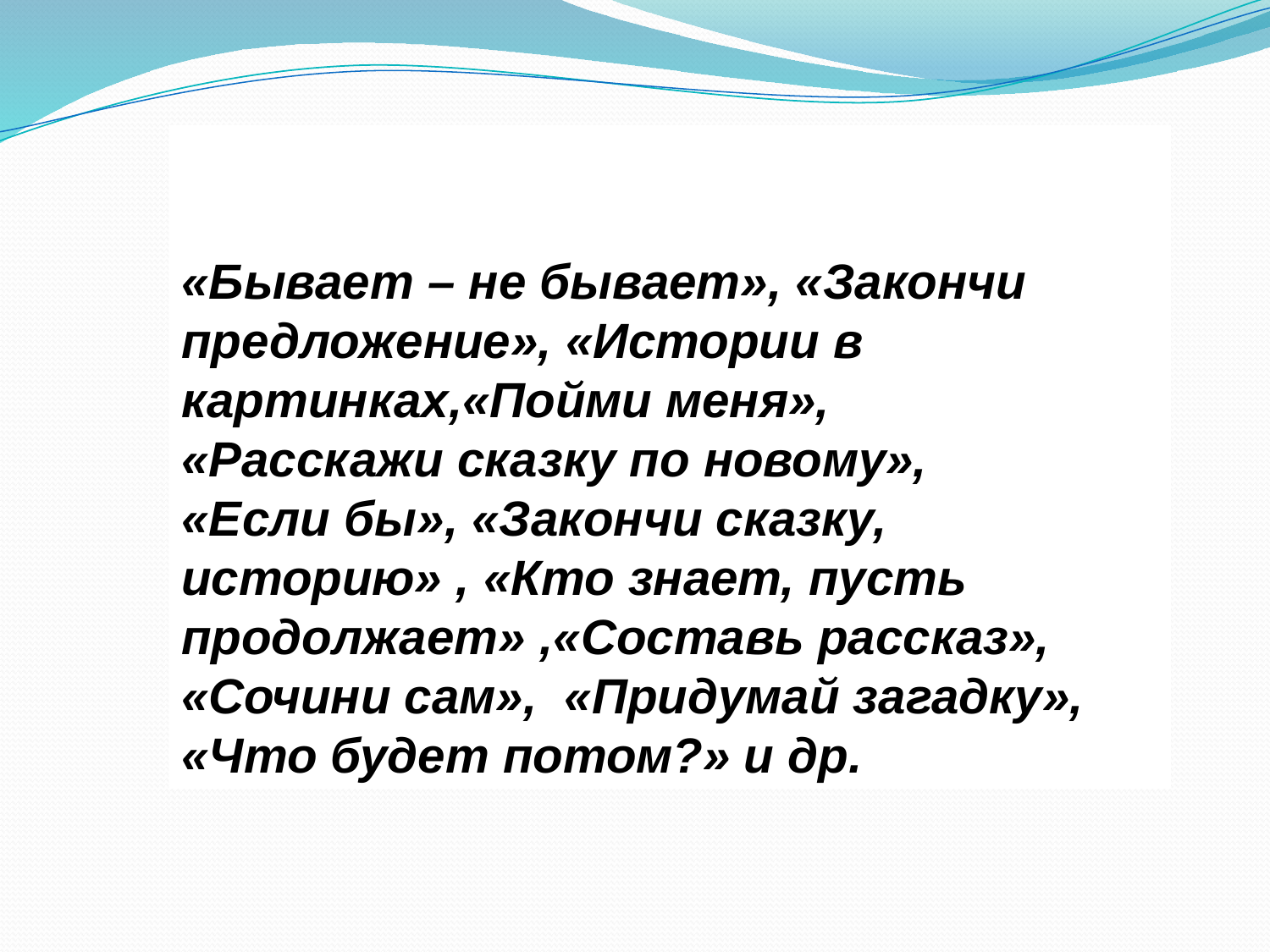

«Бывает – не бывает», «Закончи предложение», «Истории в картинках,«Пойми меня»,
«Расскажи сказку по новому»,
«Если бы», «Закончи сказку, историю» , «Кто знает, пусть продолжает» ,«Составь рассказ», «Сочини сам»,  «Придумай загадку», «Что будет потом?» и др.